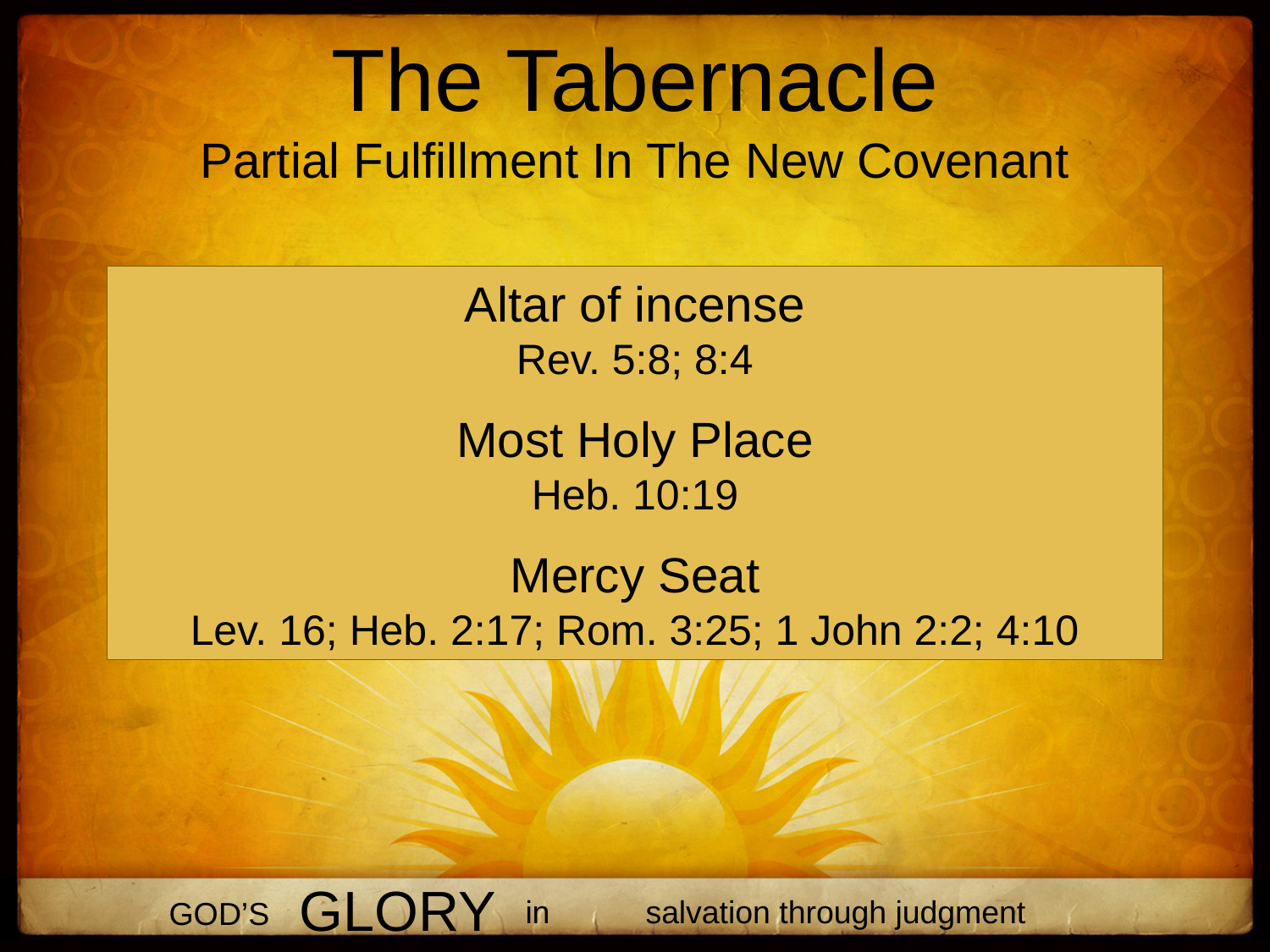

The Tabernacle
Partial Fulfillment In The New Covenant
Altar of incense
Rev. 5:8; 8:4

Most Holy Place
Heb. 10:19

Mercy Seat
Lev. 16; Heb. 2:17; Rom. 3:25; 1 John 2:2; 4:10
glory
in
salvation through judgment
God’s